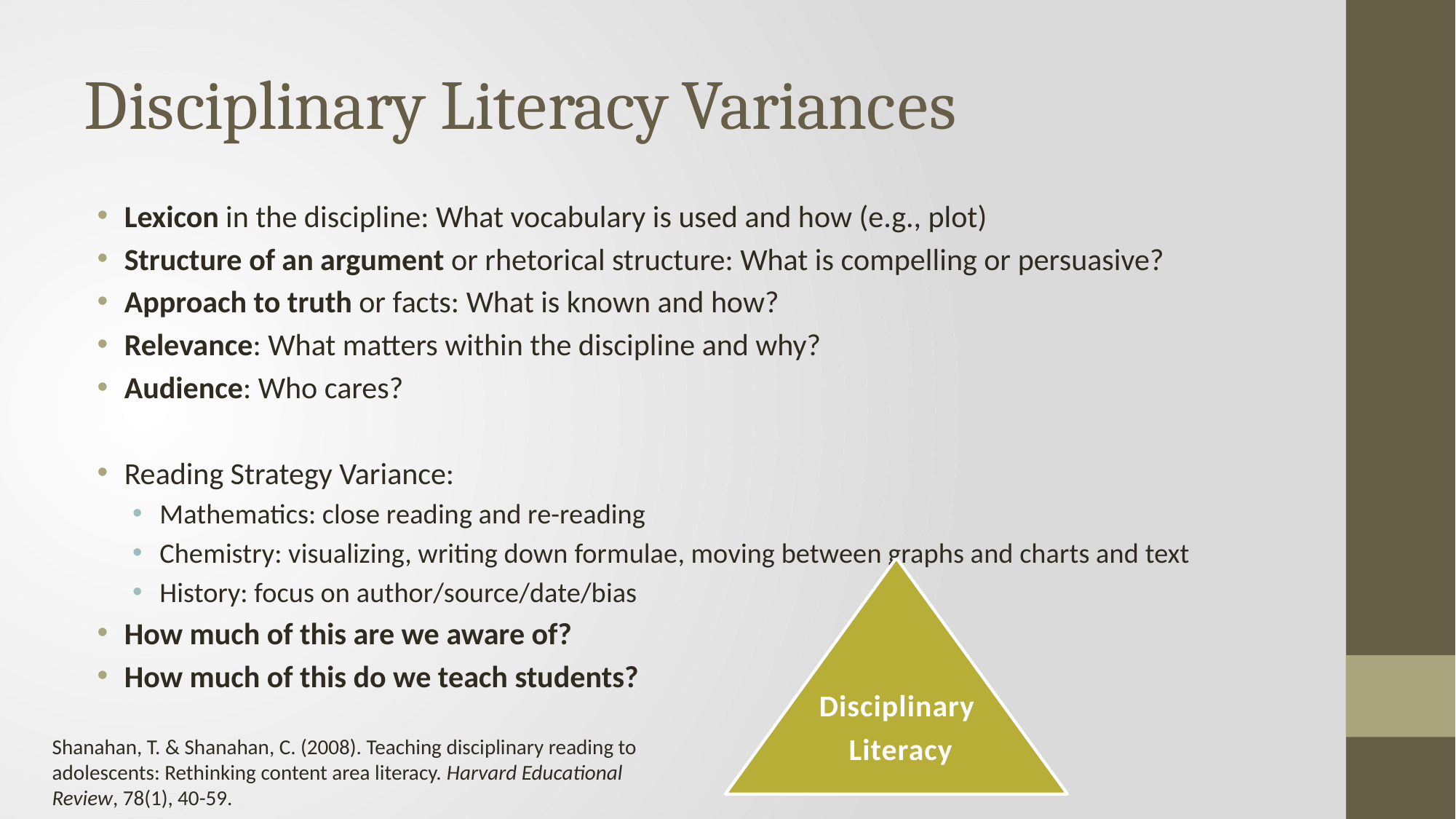

# Disciplinary Literacy Variances
Lexicon in the discipline: What vocabulary is used and how (e.g., plot)
Structure of an argument or rhetorical structure: What is compelling or persuasive?
Approach to truth or facts: What is known and how?
Relevance: What matters within the discipline and why?
Audience: Who cares?

Reading Strategy Variance:
Mathematics: close reading and re-reading
Chemistry: visualizing, writing down formulae, moving between graphs and charts and text
History: focus on author/source/date/bias
How much of this are we aware of?
How much of this do we teach students?

Disciplinary
Literacy
Shanahan, T. & Shanahan, C. (2008). Teaching disciplinary reading to adolescents: Rethinking content area literacy. Harvard Educational Review, 78(1), 40-59.